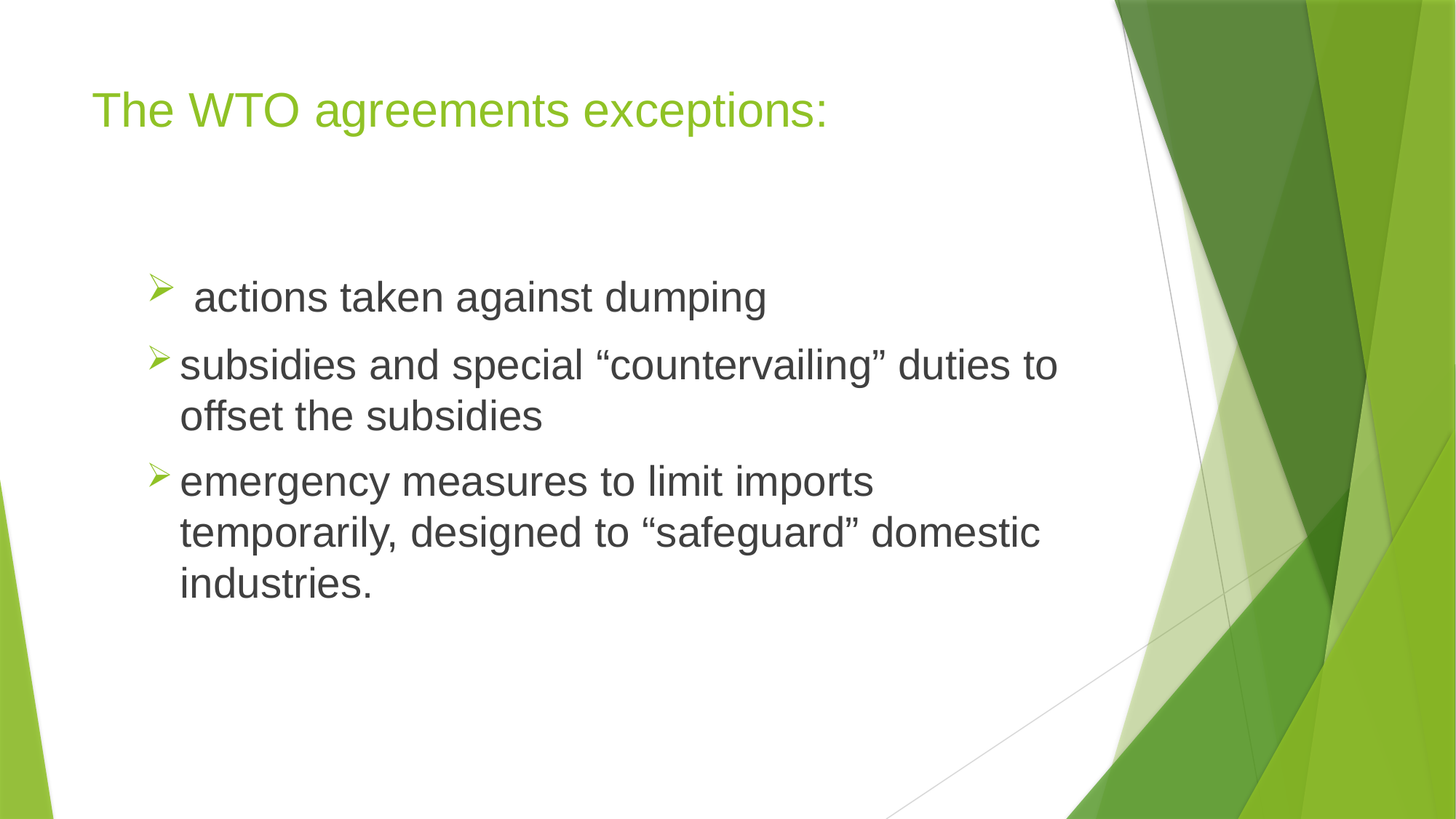

# The WTO agreements exceptions:
 actions taken against dumping
subsidies and special “countervailing” duties to offset the subsidies
emergency measures to limit imports temporarily, designed to “safeguard” domestic industries.